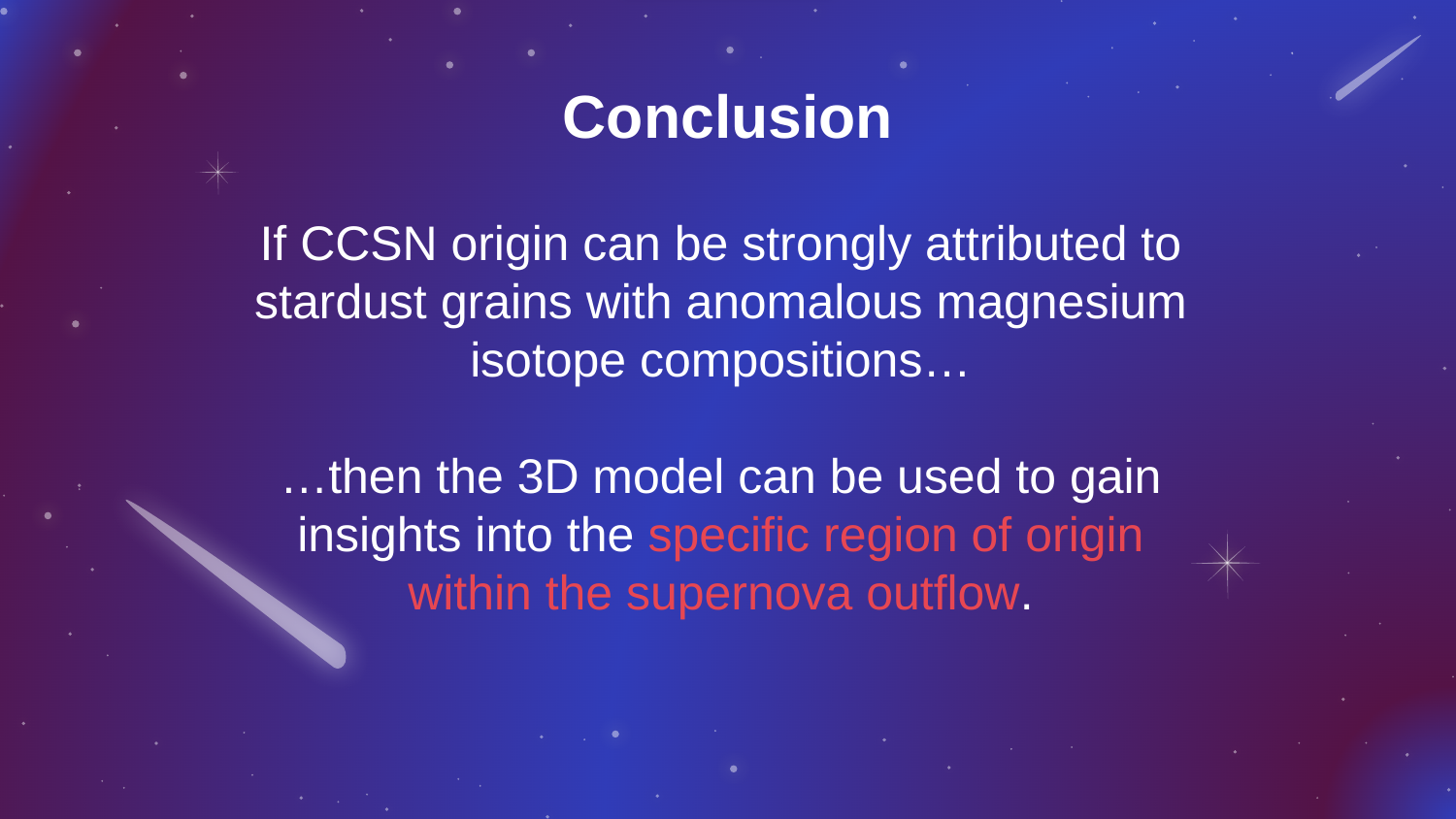

# Conclusion

If CCSN origin can be strongly attributed to stardust grains with anomalous magnesium isotope compositions…

…then the 3D model can be used to gain insights into the specific region of origin within the supernova outflow.